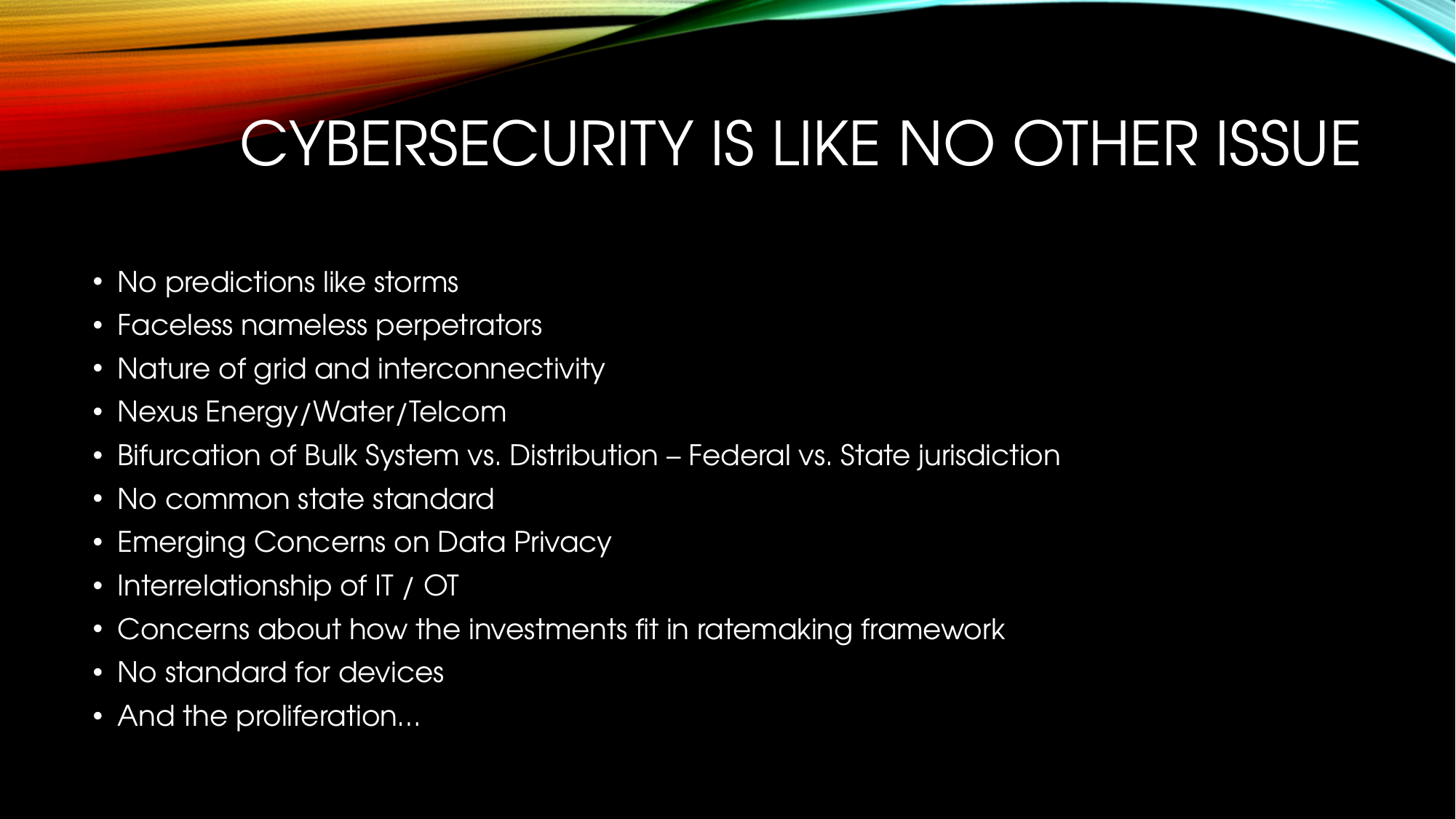

# Cybersecurity is like no other ISSUE
No predictions like storms
Faceless nameless perpetrators
Nature of grid and interconnectivity
Nexus Energy/Water/Telcom
Bifurcation of Bulk System vs. Distribution – Federal vs. State jurisdiction
No common state standard
Emerging Concerns on Data Privacy
Interrelationship of IT / OT
Concerns about how the investments fit in ratemaking framework
No standard for devices
And the proliferation…